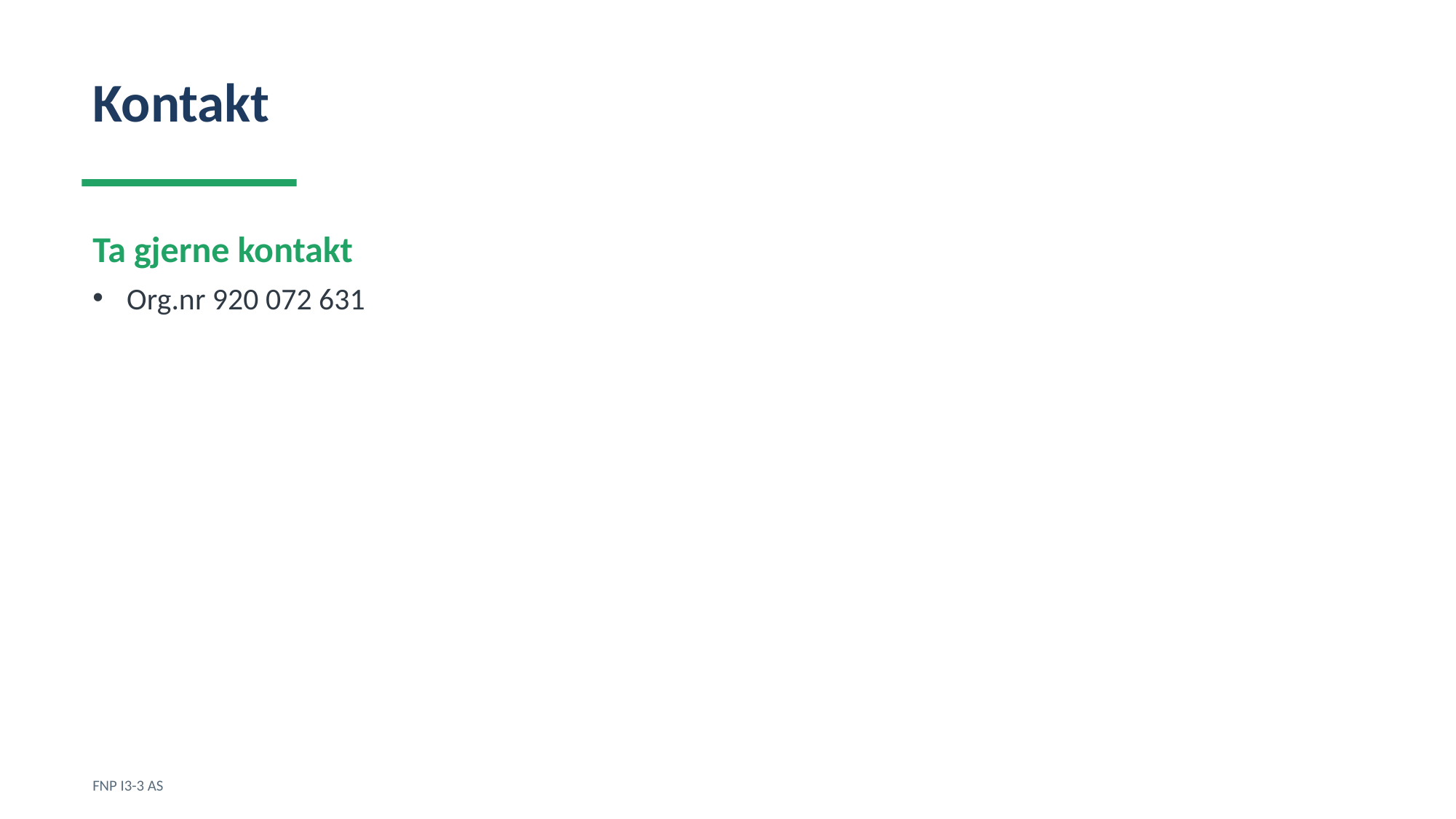

Kontakt

Ta gjerne kontakt
Org.nr 920 072 631
FNP I3-3 AS